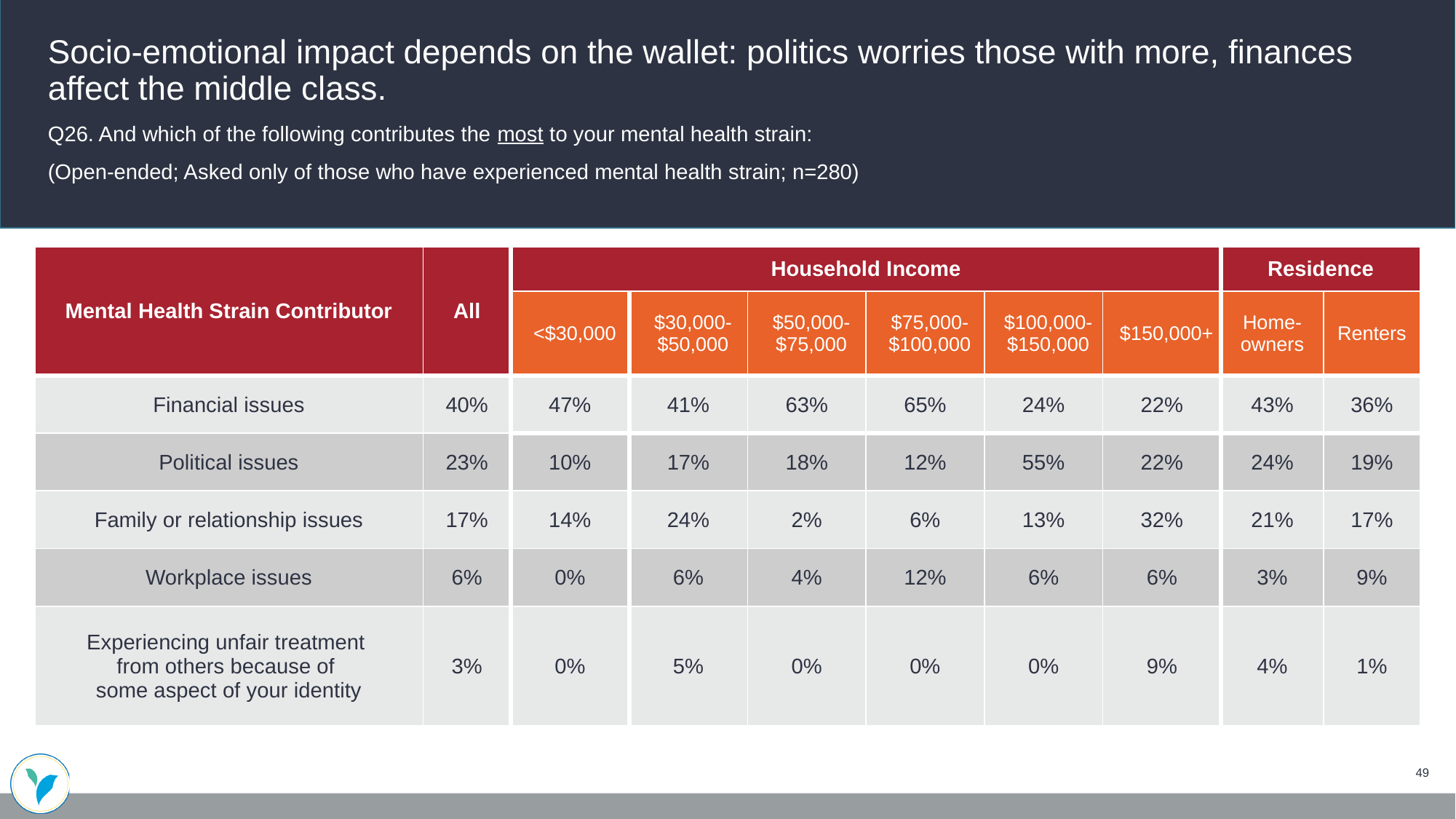

Socio-emotional impact depends on the wallet: politics worries those with more, finances affect the middle class.
Q26. And which of the following contributes the most to your mental health strain:
(Open-ended; Asked only of those who have experienced mental health strain; n=280)
| Mental Health Strain Contributor | All | Household Income |  |  |  |  |  | Residence |  |
| --- | --- | --- | --- | --- | --- | --- | --- | --- | --- |
|  |  | <$30,000 | $30,000-$50,000 | $50,000-$75,000 | $75,000-$100,000 | $100,000-$150,000 | $150,000+ | Home-owners | Renters |
| Financial issues | 40% | 47% | 41% | 63% | 65% | 24% | 22% | 43% | 36% |
| Political issues | 23% | 10% | 17% | 18% | 12% | 55% | 22% | 24% | 19% |
| Family or relationship issues | 17% | 14% | 24% | 2% | 6% | 13% | 32% | 21% | 17% |
| Workplace issues | 6% | 0% | 6% | 4% | 12% | 6% | 6% | 3% | 9% |
| Experiencing unfair treatment from others because of some aspect of your identity | 3% | 0% | 5% | 0% | 0% | 0% | 9% | 4% | 1% |
49